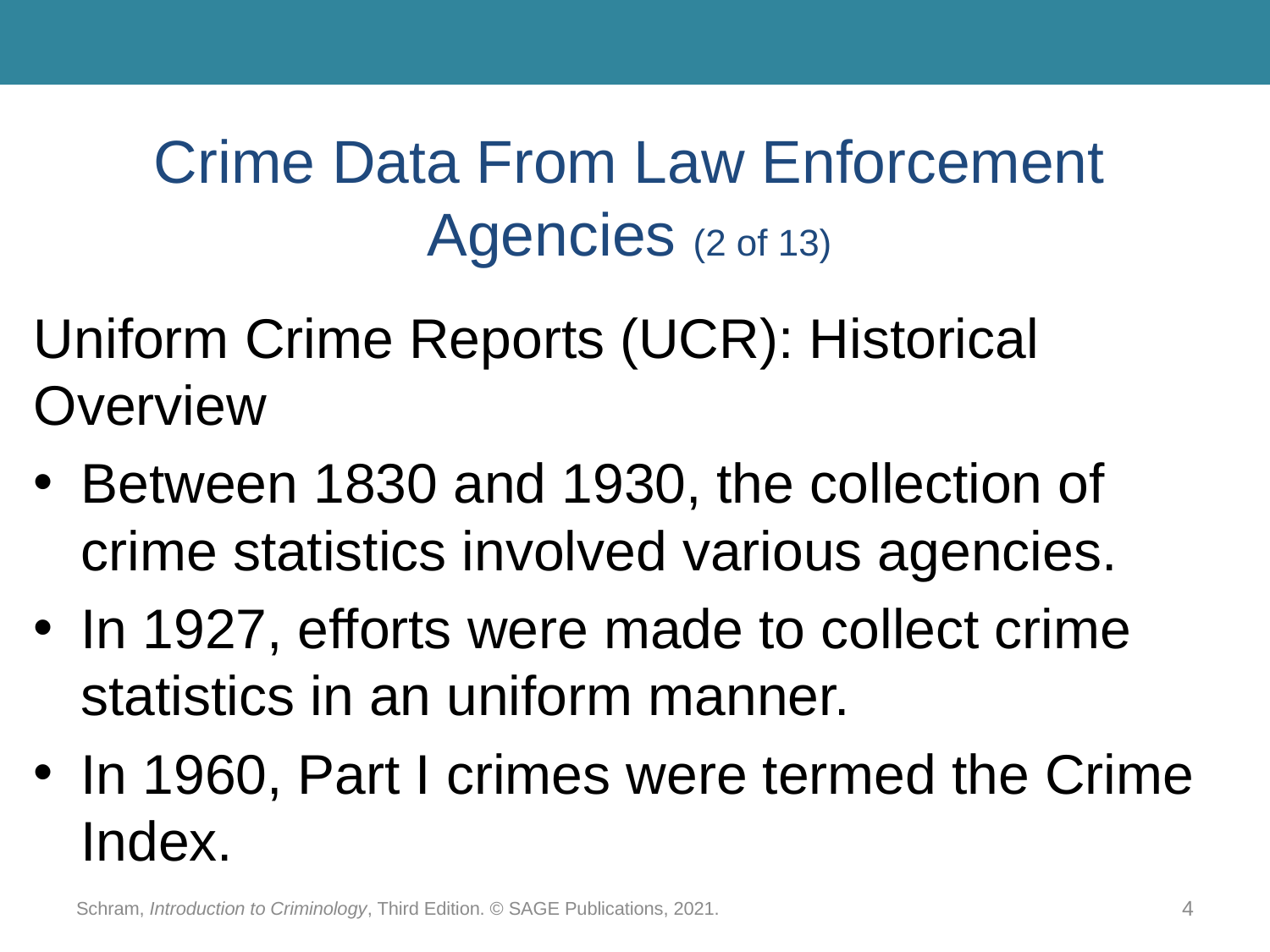

# Crime Data From Law Enforcement Agencies (2 of 13)
Uniform Crime Reports (UCR): Historical Overview
Between 1830 and 1930, the collection of crime statistics involved various agencies.
In 1927, efforts were made to collect crime statistics in an uniform manner.
In 1960, Part I crimes were termed the Crime Index.
Schram, Introduction to Criminology, Third Edition. © SAGE Publications, 2021.
4